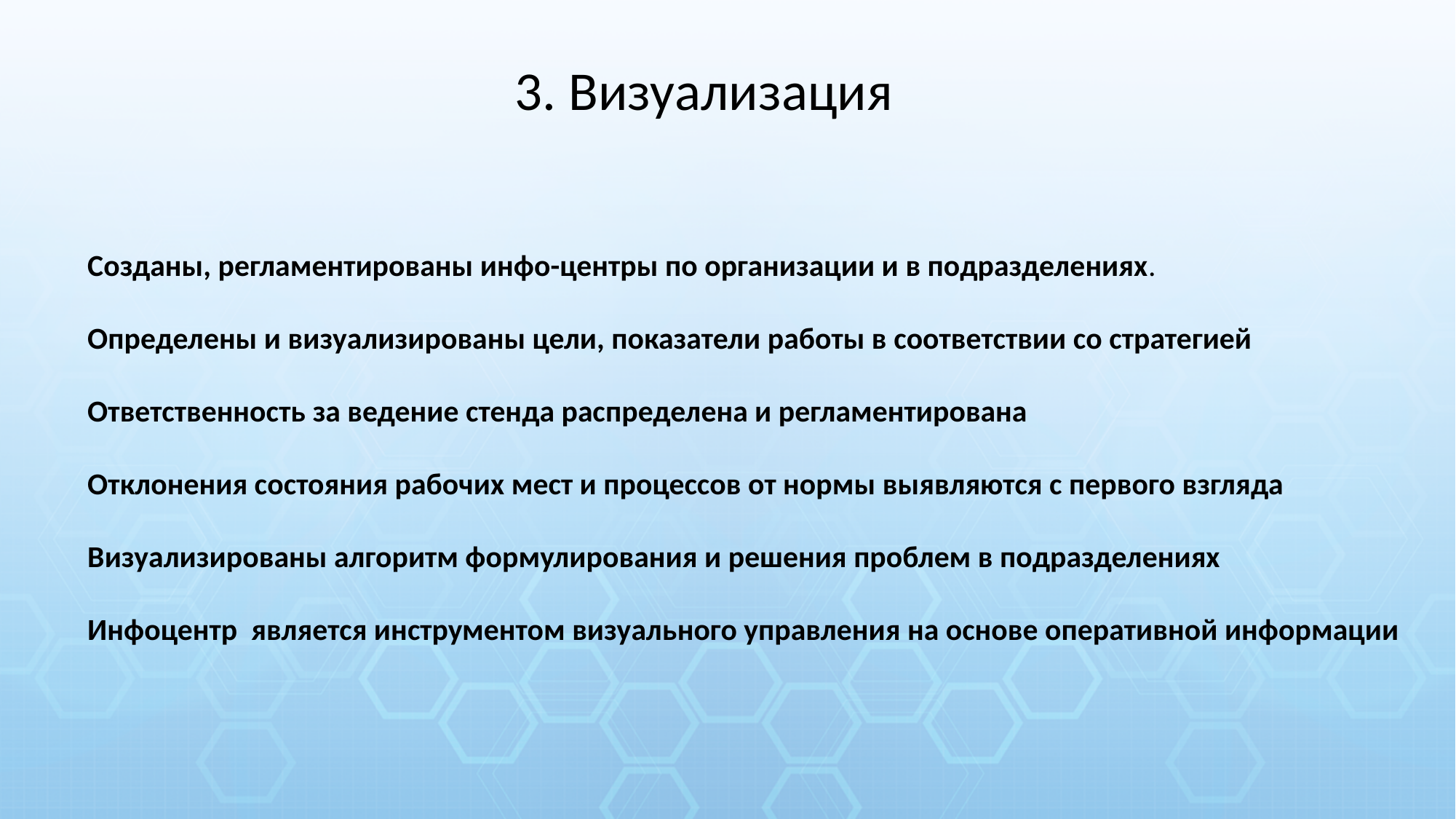

3. Визуализация

Созданы, регламентированы инфо-центры по организации и в подразделениях.

Определены и визуализированы цели, показатели работы в соответствии со стратегией

Ответственность за ведение стенда распределена и регламентирована

Отклонения состояния рабочих мест и процессов от нормы выявляются с первого взгляда

Визуализированы алгоритм формулирования и решения проблем в подразделениях

Инфоцентр  является инструментом визуального управления на основе оперативной информации